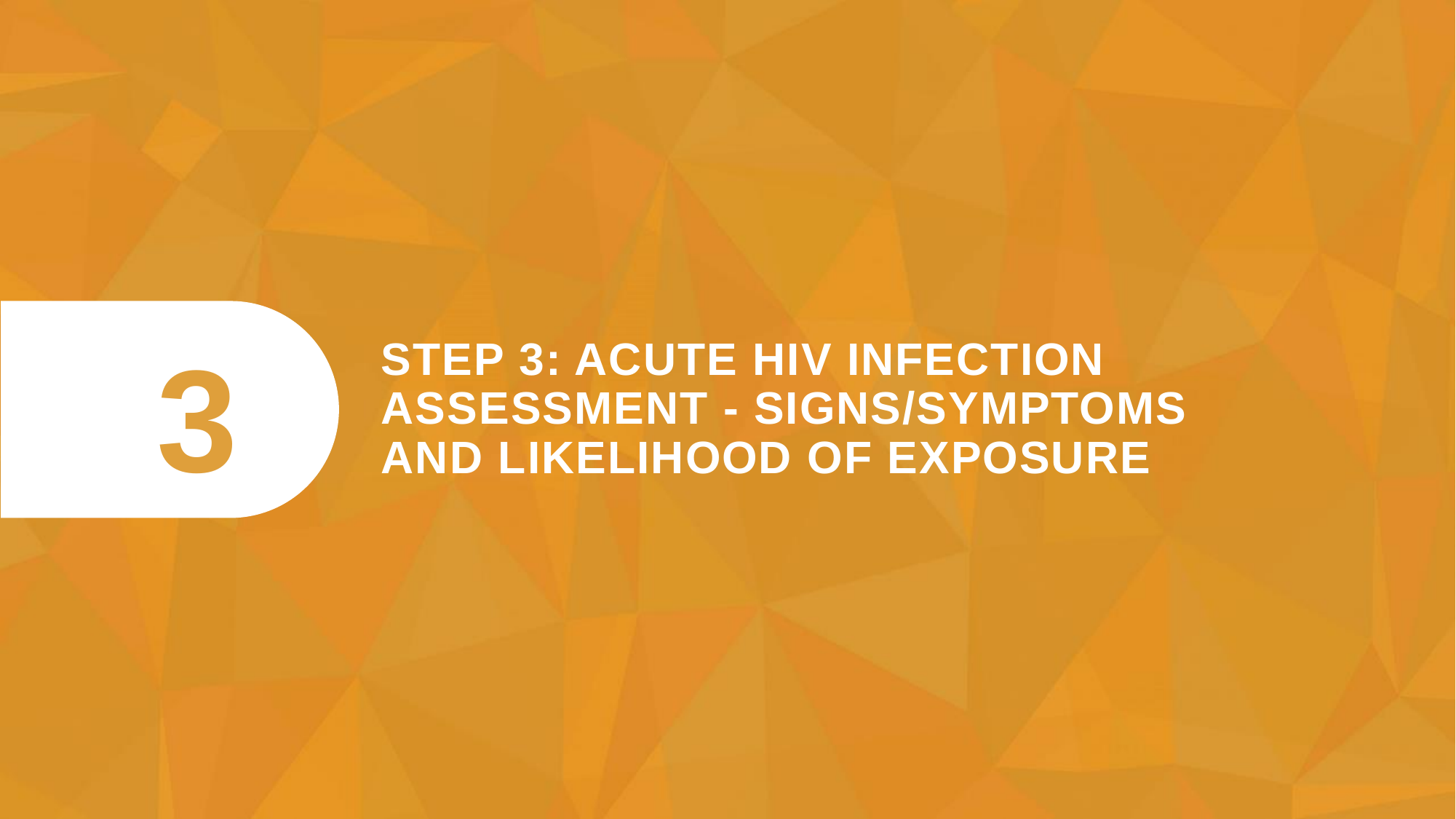

Step 3: acute HIV infection Assessment - SIGNS/symptoms and likelihood of exposure
3